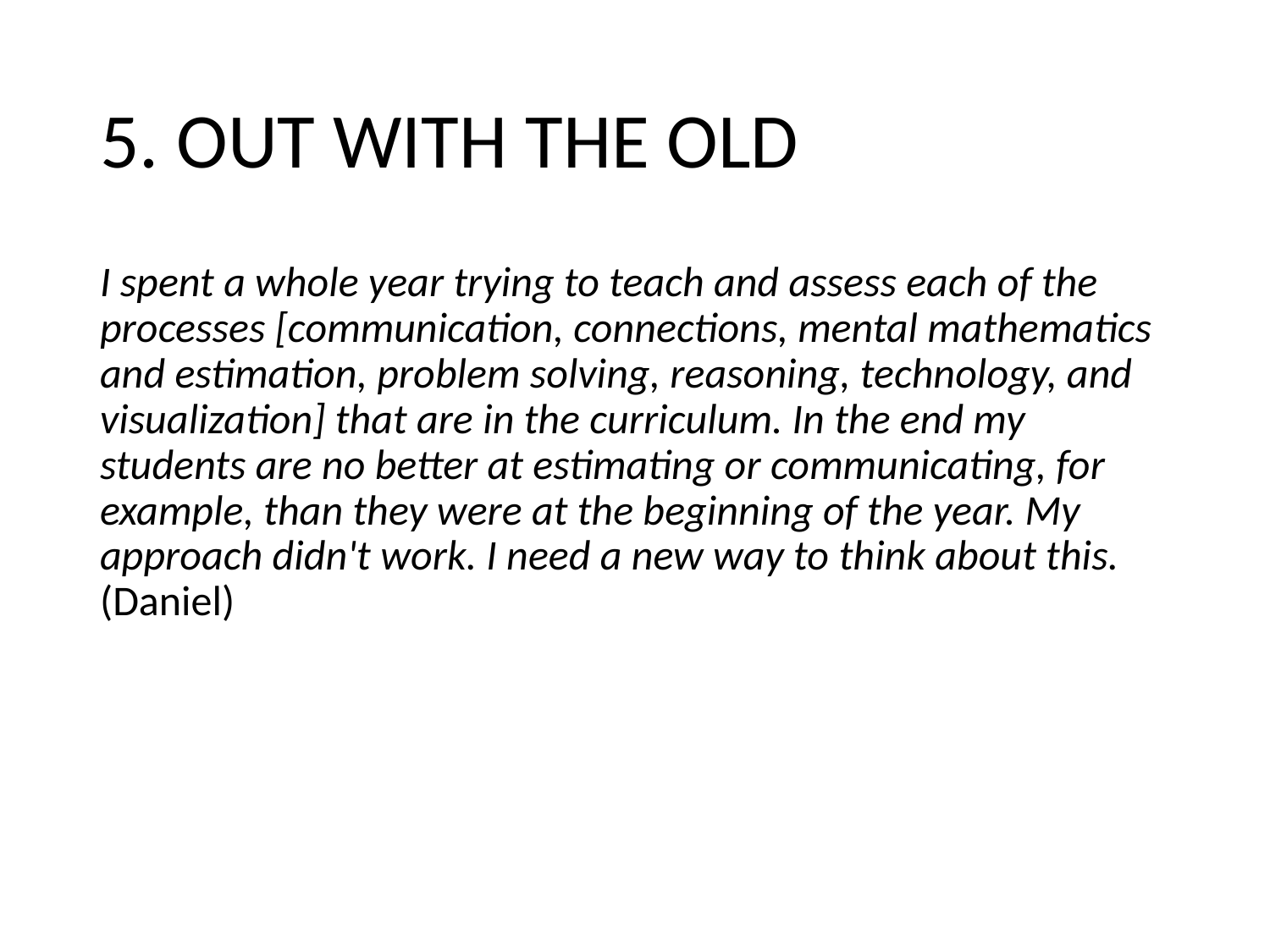

# 5. OUT WITH THE OLD
I spent a whole year trying to teach and assess each of the processes [communication, connections, mental mathematics and estimation, problem solving, reasoning, technology, and visualization] that are in the curriculum. In the end my students are no better at estimating or communicating, for example, than they were at the beginning of the year. My approach didn't work. I need a new way to think about this. (Daniel)